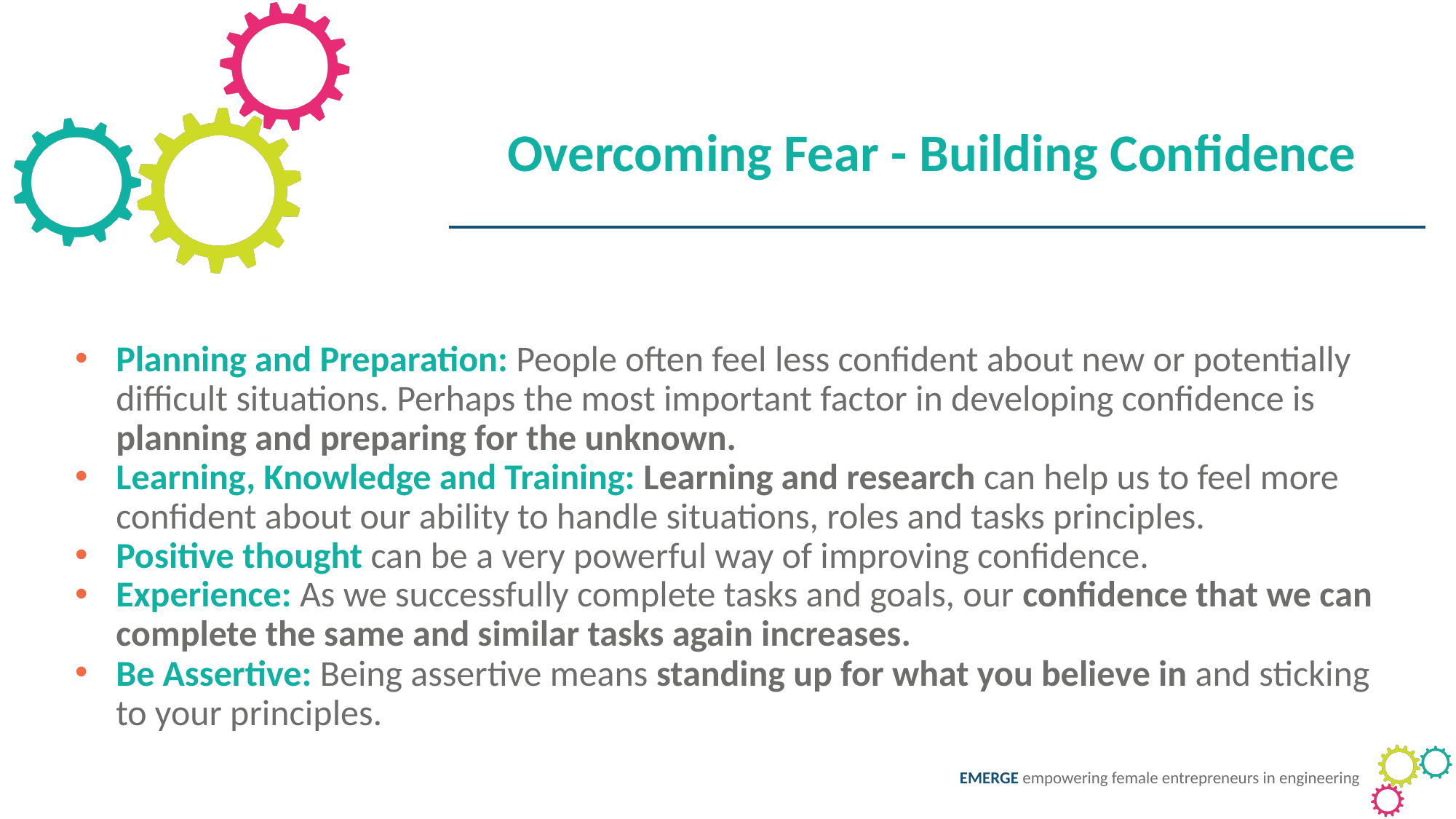

Overcoming Fear - Building Confidence
Planning and Preparation: People often feel less confident about new or potentially difficult situations. Perhaps the most important factor in developing confidence is planning and preparing for the unknown.
Learning, Knowledge and Training: Learning and research can help us to feel more confident about our ability to handle situations, roles and tasks principles.
Positive thought can be a very powerful way of improving confidence.
Experience: As we successfully complete tasks and goals, our confidence that we can complete the same and similar tasks again increases.
Be Assertive: Being assertive means standing up for what you believe in and sticking to your principles.